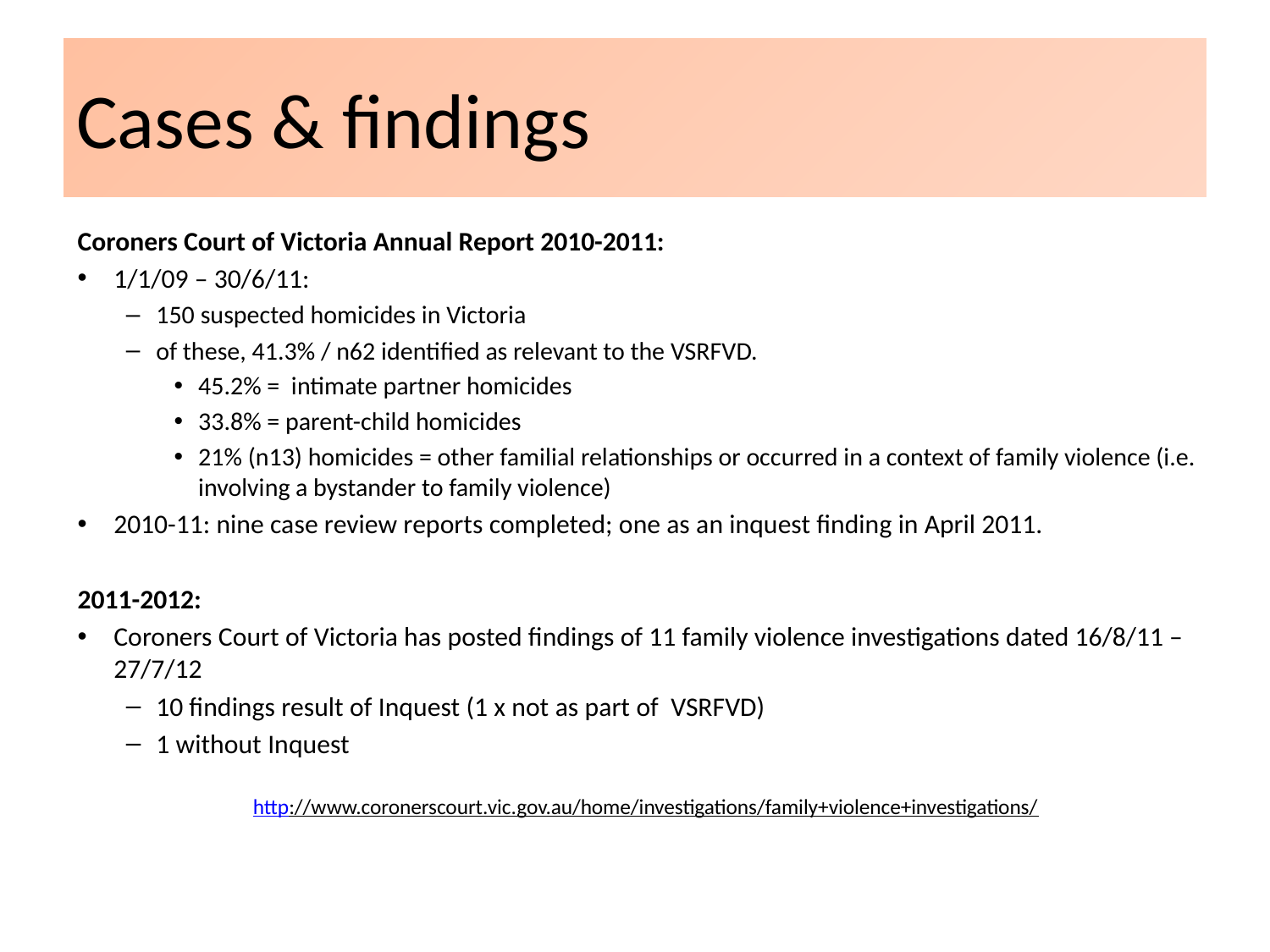

# Cases & findings
Coroners Court of Victoria Annual Report 2010-2011:
1/1/09 – 30/6/11:
150 suspected homicides in Victoria
of these, 41.3% / n62 identified as relevant to the VSRFVD.
45.2% =  intimate partner homicides
33.8% = parent-child homicides
21% (n13) homicides = other familial relationships or occurred in a context of family violence (i.e. involving a bystander to family violence)
2010-11: nine case review reports completed; one as an inquest finding in April 2011.

2011-2012:
Coroners Court of Victoria has posted findings of 11 family violence investigations dated 16/8/11 – 27/7/12
10 findings result of Inquest (1 x not as part of  VSRFVD)
1 without Inquest

http://www.coronerscourt.vic.gov.au/home/investigations/family+violence+investigations/